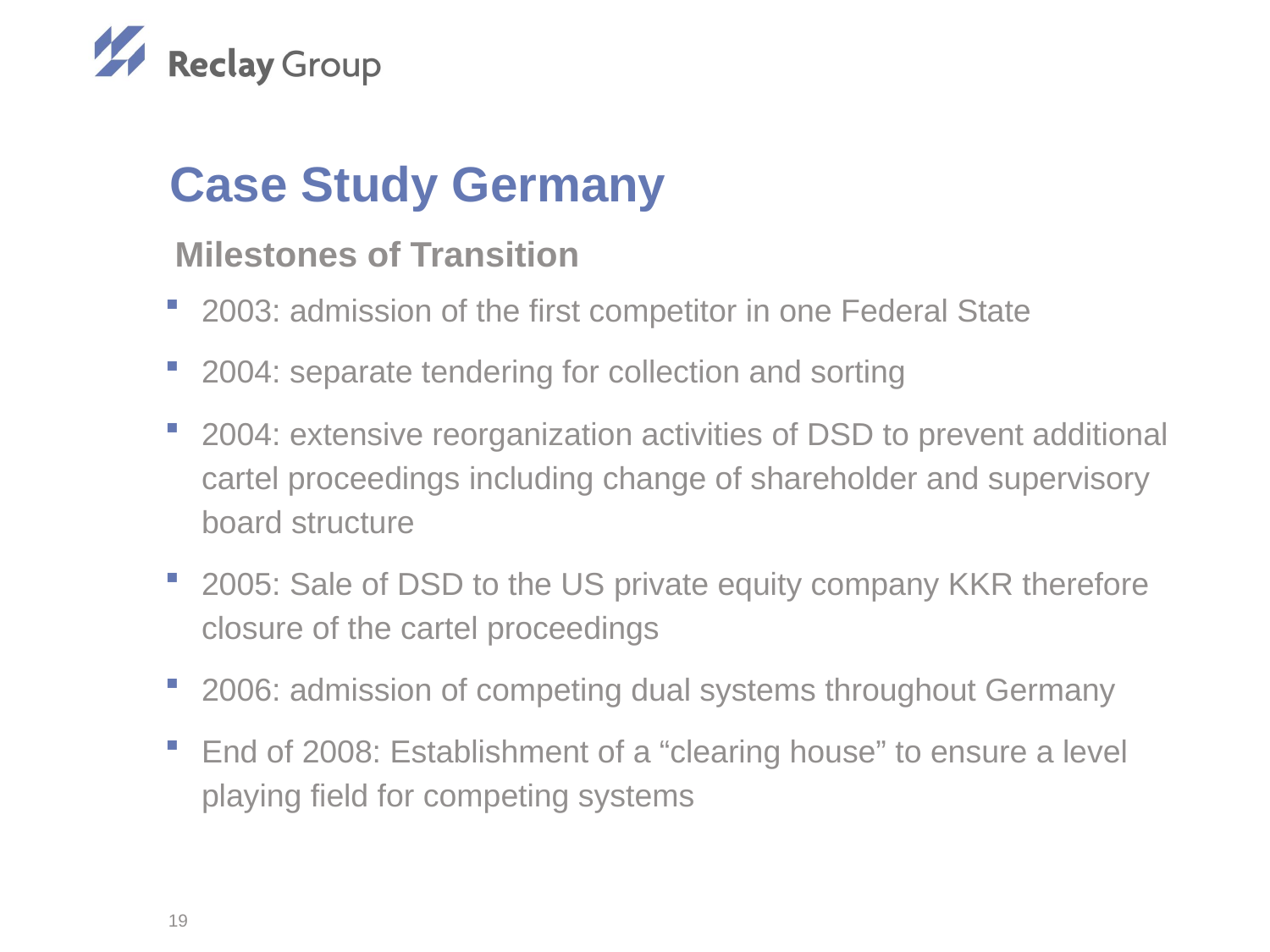

# Case Study Germany

Milestones of Transition
2003: admission of the first competitor in one Federal State
2004: separate tendering for collection and sorting
2004: extensive reorganization activities of DSD to prevent additional cartel proceedings including change of shareholder and supervisory board structure
2005: Sale of DSD to the US private equity company KKR therefore closure of the cartel proceedings
2006: admission of competing dual systems throughout Germany
End of 2008: Establishment of a “clearing house” to ensure a level playing field for competing systems

19